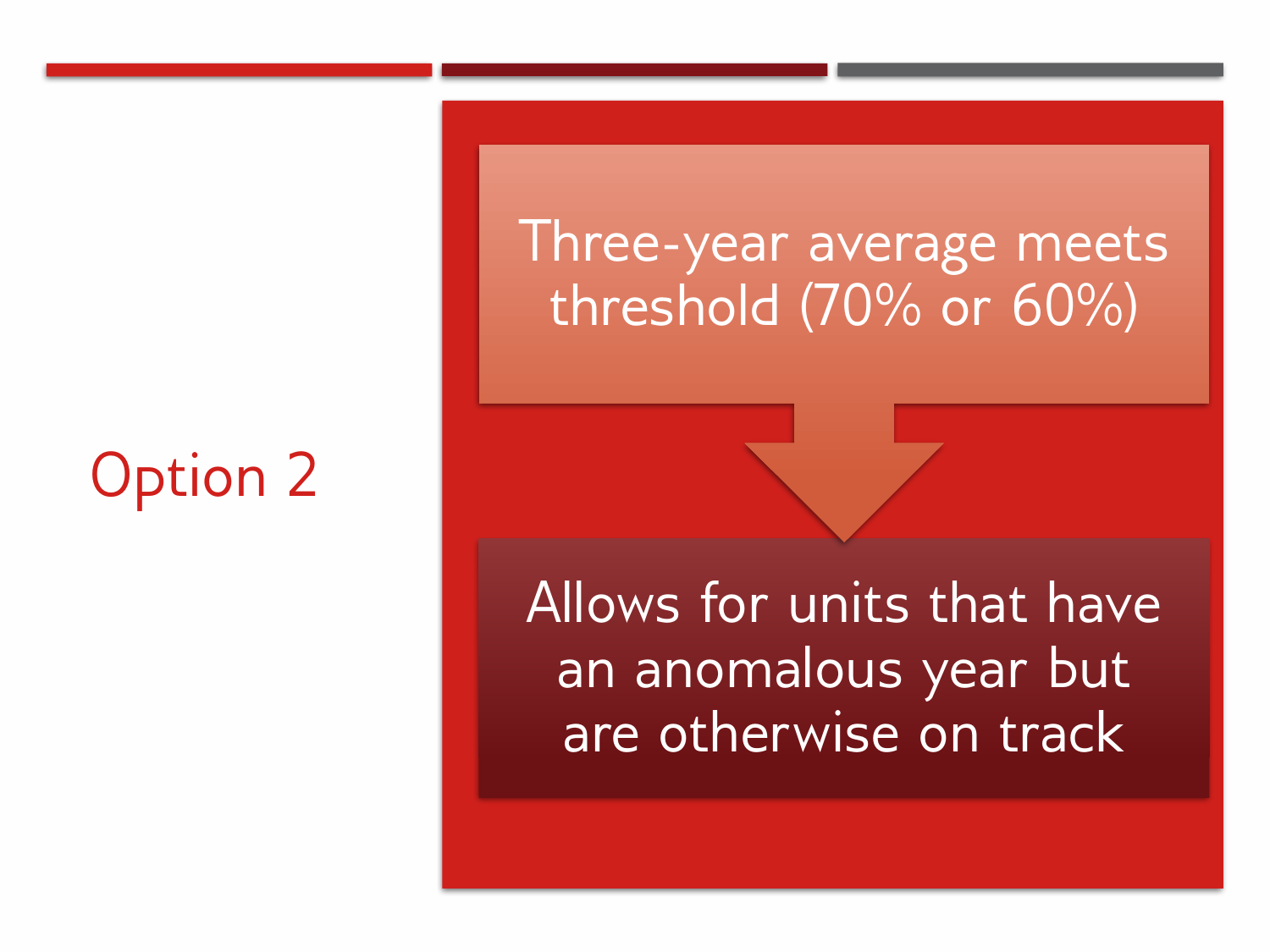

# Option 2
Allows for units that have an anomalous year but are otherwise on track
Three-year average meets threshold (70% or 60%)